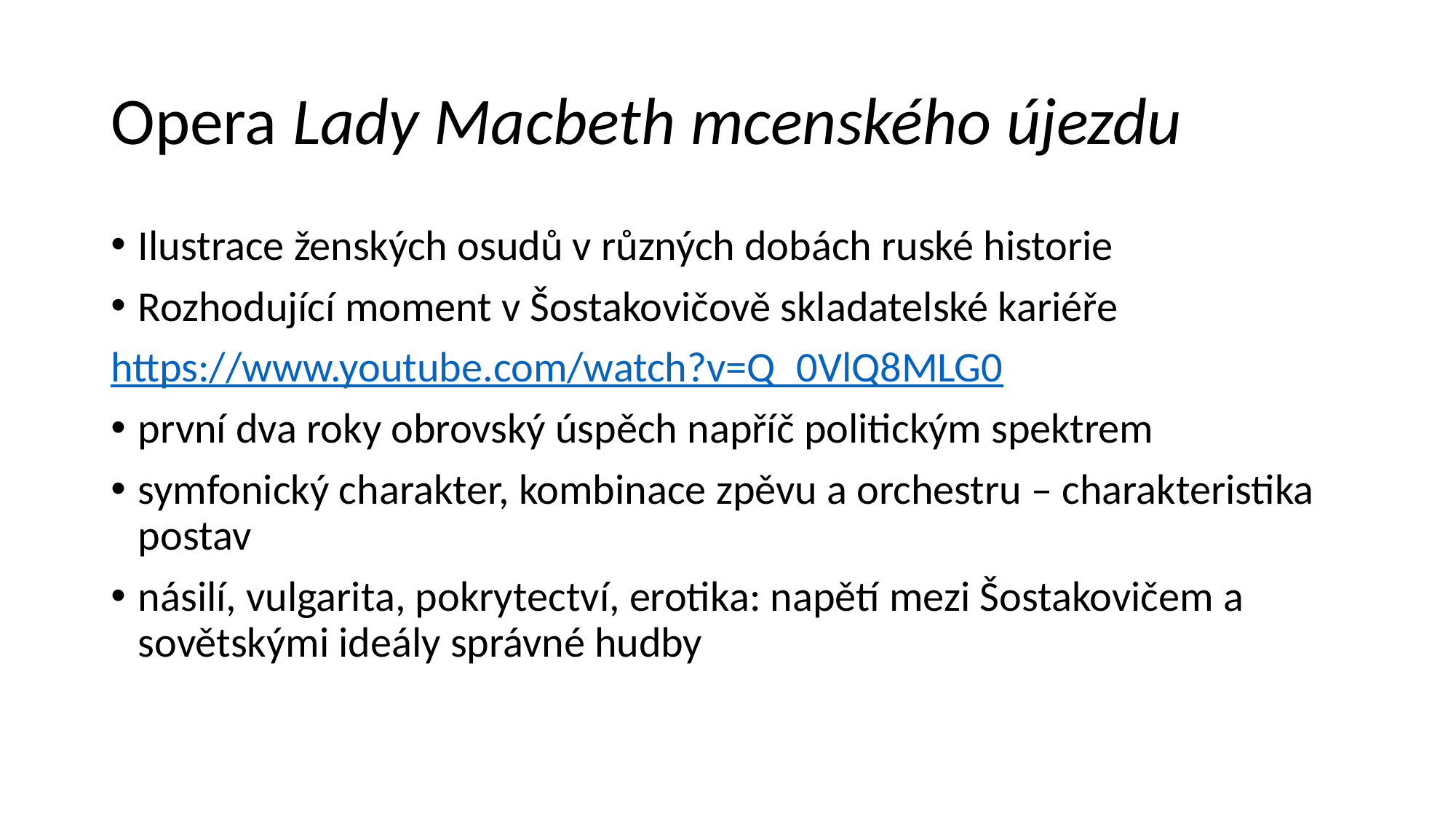

# Opera Lady Macbeth mcenského újezdu
Ilustrace ženských osudů v různých dobách ruské historie
Rozhodující moment v Šostakovičově skladatelské kariéře
https://www.youtube.com/watch?v=Q_0VlQ8MLG0
první dva roky obrovský úspěch napříč politickým spektrem
symfonický charakter, kombinace zpěvu a orchestru – charakteristika postav
násilí, vulgarita, pokrytectví, erotika: napětí mezi Šostakovičem a sovětskými ideály správné hudby